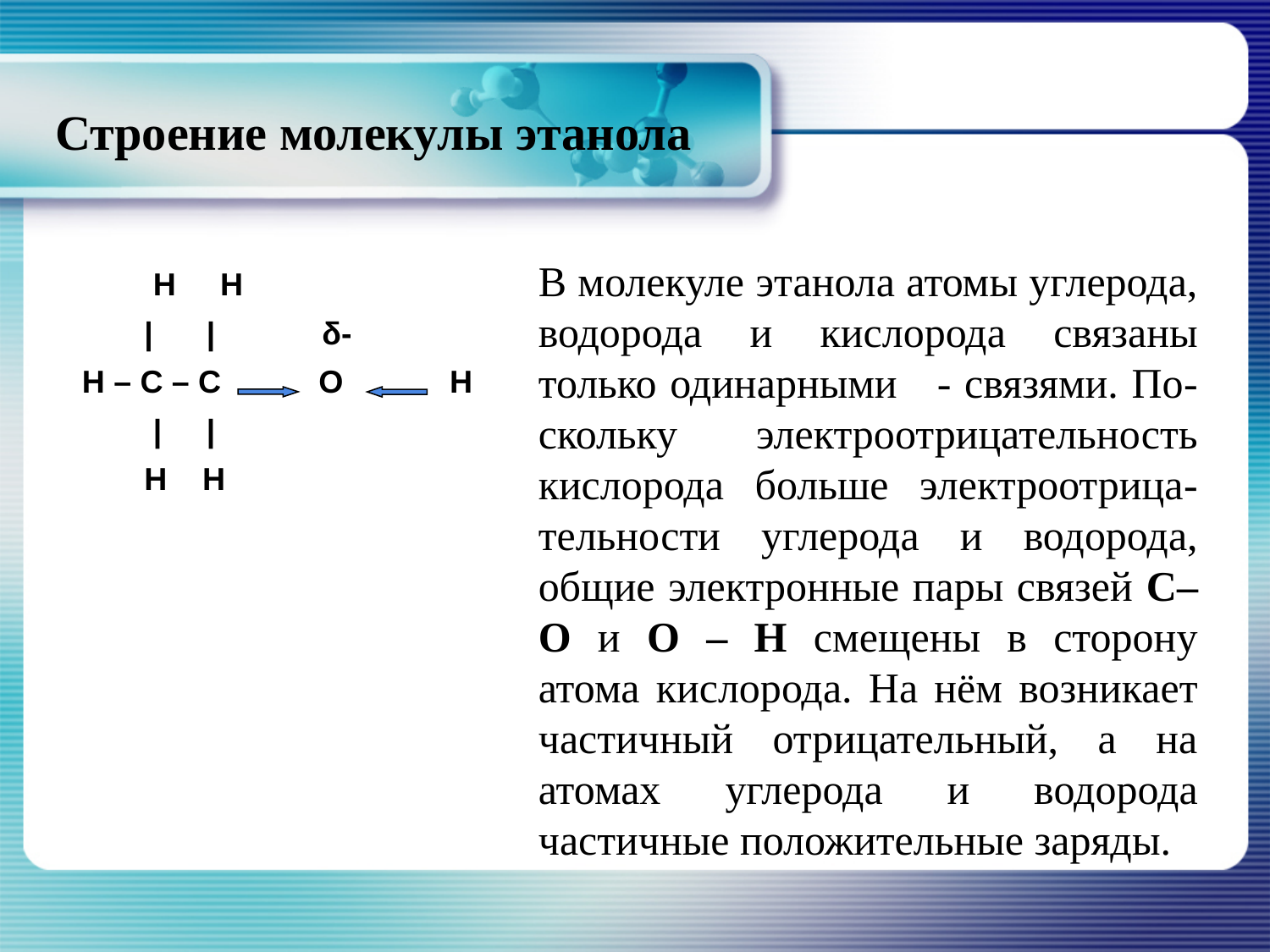

# Строение молекулы этанола
В молекуле этанола атомы углерода, водорода и кислорода связаны только одинарными   - связями. По-скольку электроотрицательность кислорода больше электроотрица-тельности углерода и водорода, общие электронные пары связей С–О и О – Н смещены в сторону атома кислорода. На нём возникает частичный отрицательный, а на атомах углерода и водорода частичные положительные заряды.
        Н     Н
       |      |            δ-
Н – С – С           О            Н
        |     |
       Н    Н